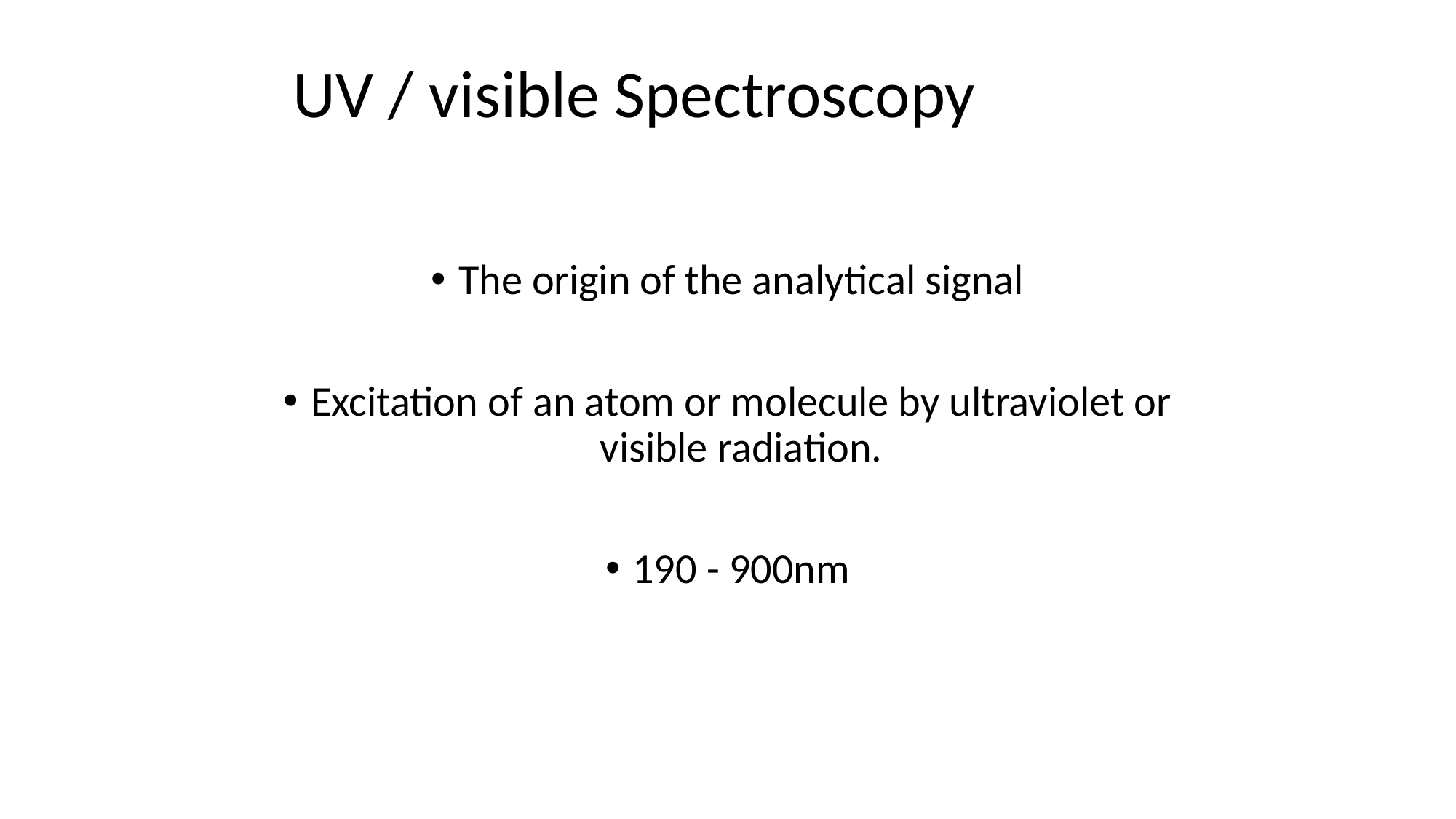

# UV / visible Spectroscopy
The origin of the analytical signal

Excitation of an atom or molecule by ultraviolet or visible radiation.

190 - 900nm